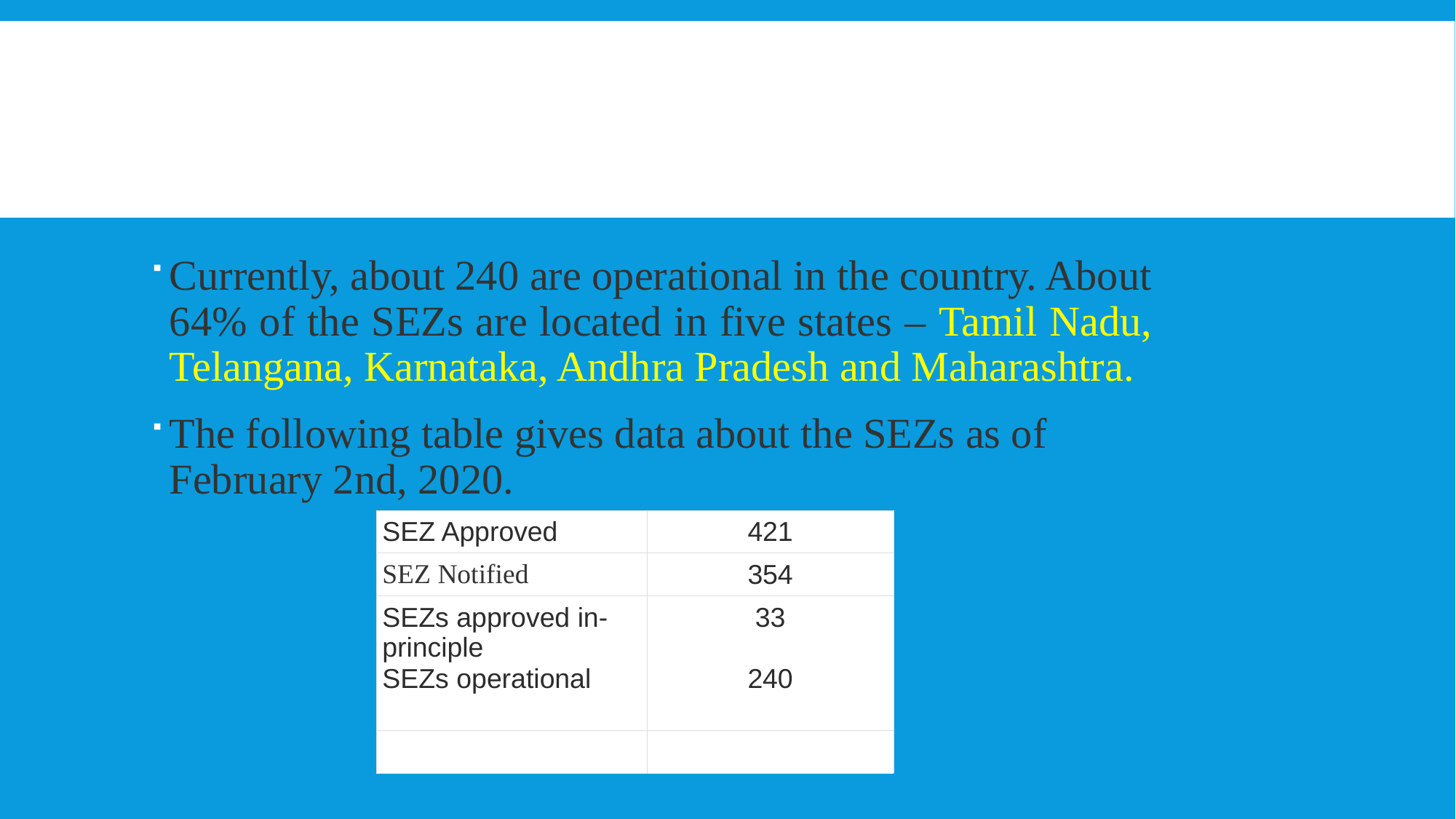

#
Currently, about 240 are operational in the country. About 64% of the SEZs are located in five states – Tamil Nadu, Telangana, Karnataka, Andhra Pradesh and Maharashtra.
The following table gives data about the SEZs as of February 2nd, 2020.
| SEZ Approved | 421 |
| --- | --- |
| SEZ Notified | 354 |
| SEZs approved in-principle SEZs operational n | 33 240 |
| SEZs operational |  |